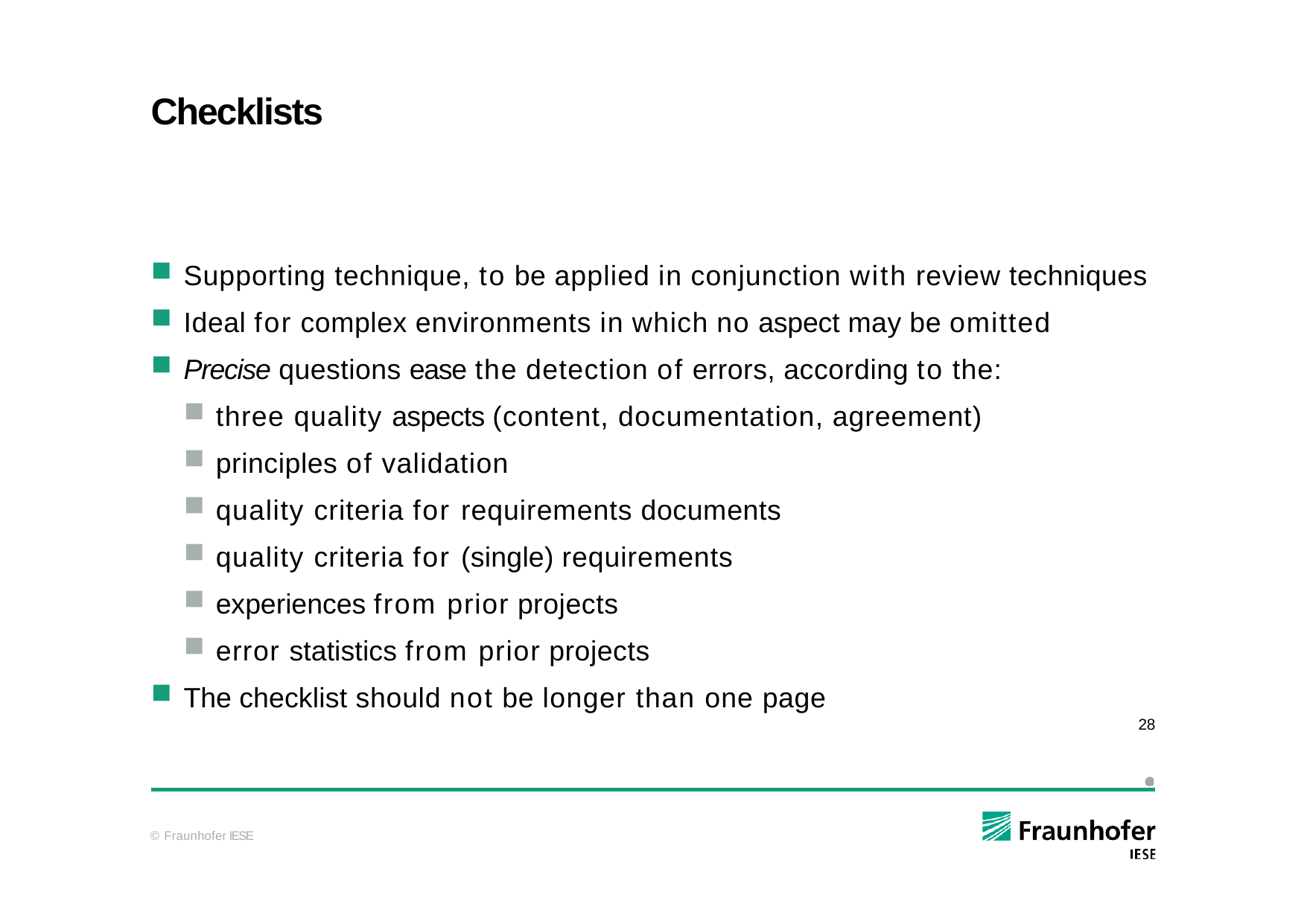

# Checklists
Supporting technique, to be applied in conjunction with review techniques
Ideal for complex environments in which no aspect may be omitted
Precise questions ease the detection of errors, according to the:
three quality aspects (content, documentation, agreement)
principles of validation
quality criteria for requirements documents
quality criteria for (single) requirements
experiences from prior projects
error statistics from prior projects
The checklist should not be longer than one page
28

© Fraunhofer IESE